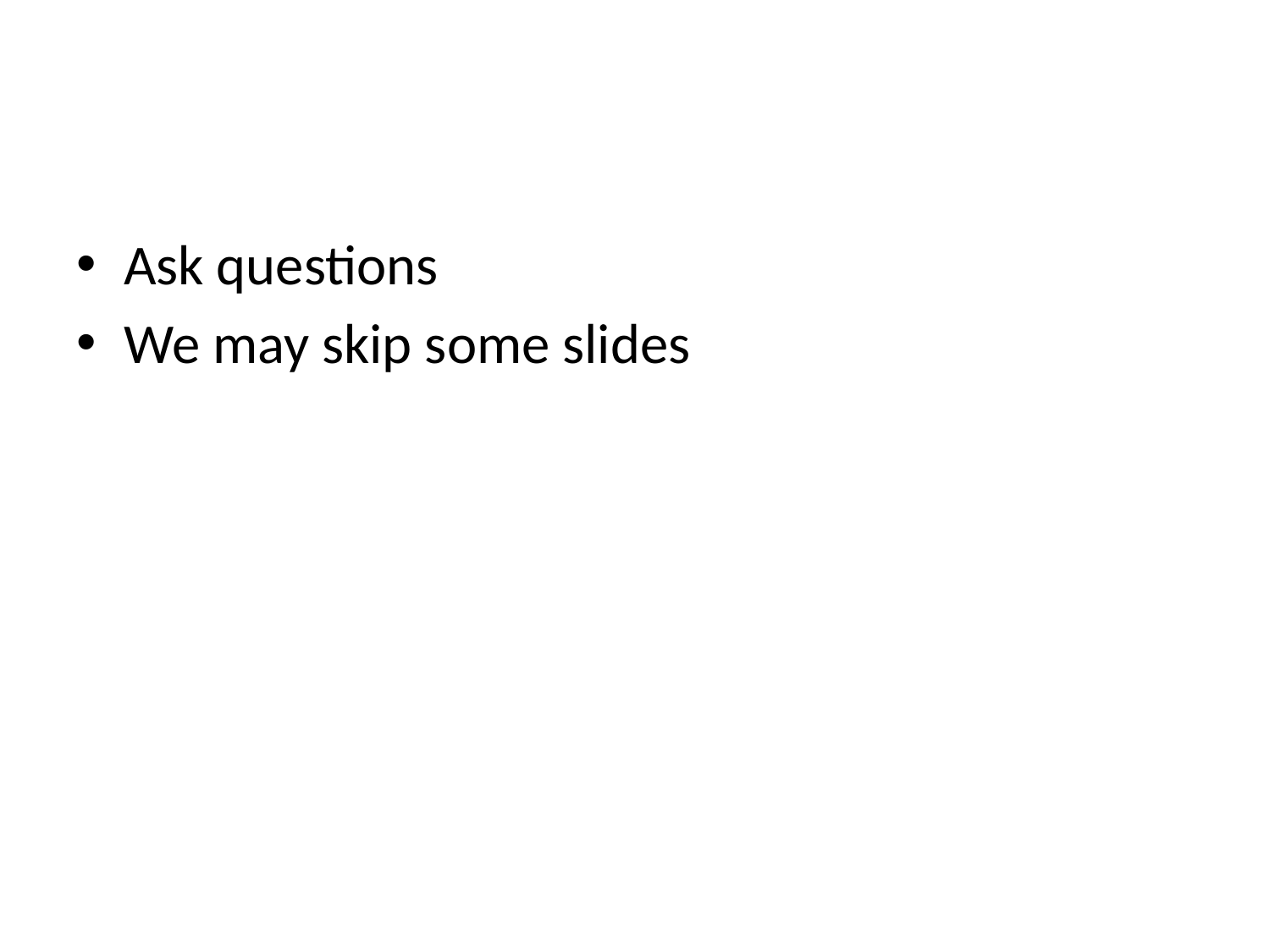

#
Ask questions
We may skip some slides